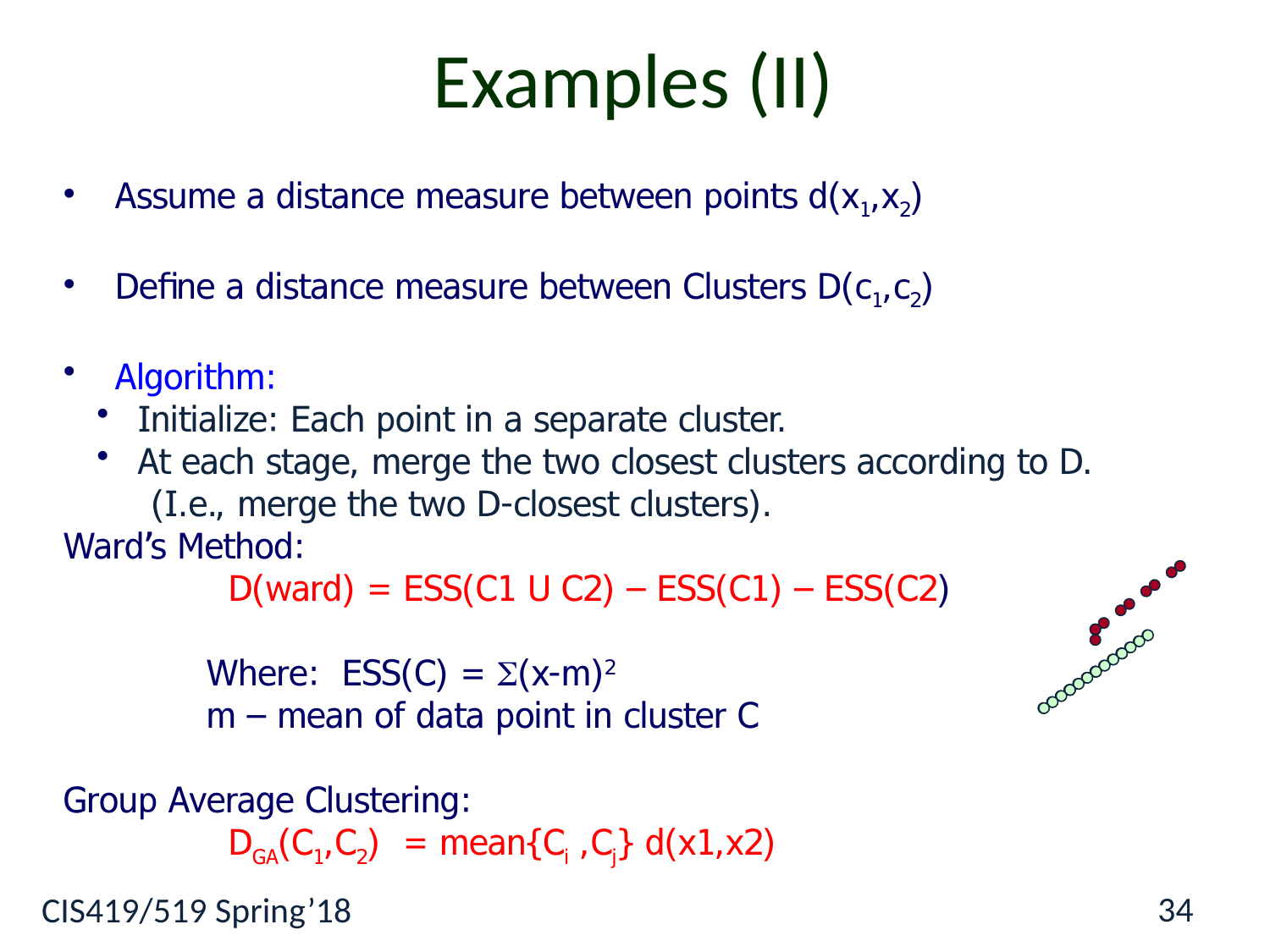

Examples (II)

  Assume a distance measure between points d(x1,x2)

  Define a distance measure between Clusters D(c1,c2)

  Algorithm:
 Initialize: Each point in a separate cluster.
 At each stage, merge the two closest clusters according to D.
        (I.e., merge the two D-closest clusters).
Ward’s Method:
               D(ward) = ESS(C1 U C2) – ESS(C1) – ESS(C2)

             Where:  ESS(C) = Σ(x-m)2
             m – mean of data point in cluster C

Group Average Clustering:
               DGA(C1,C2)  = mean{Ci ,Cj} d(x1,x2)

34